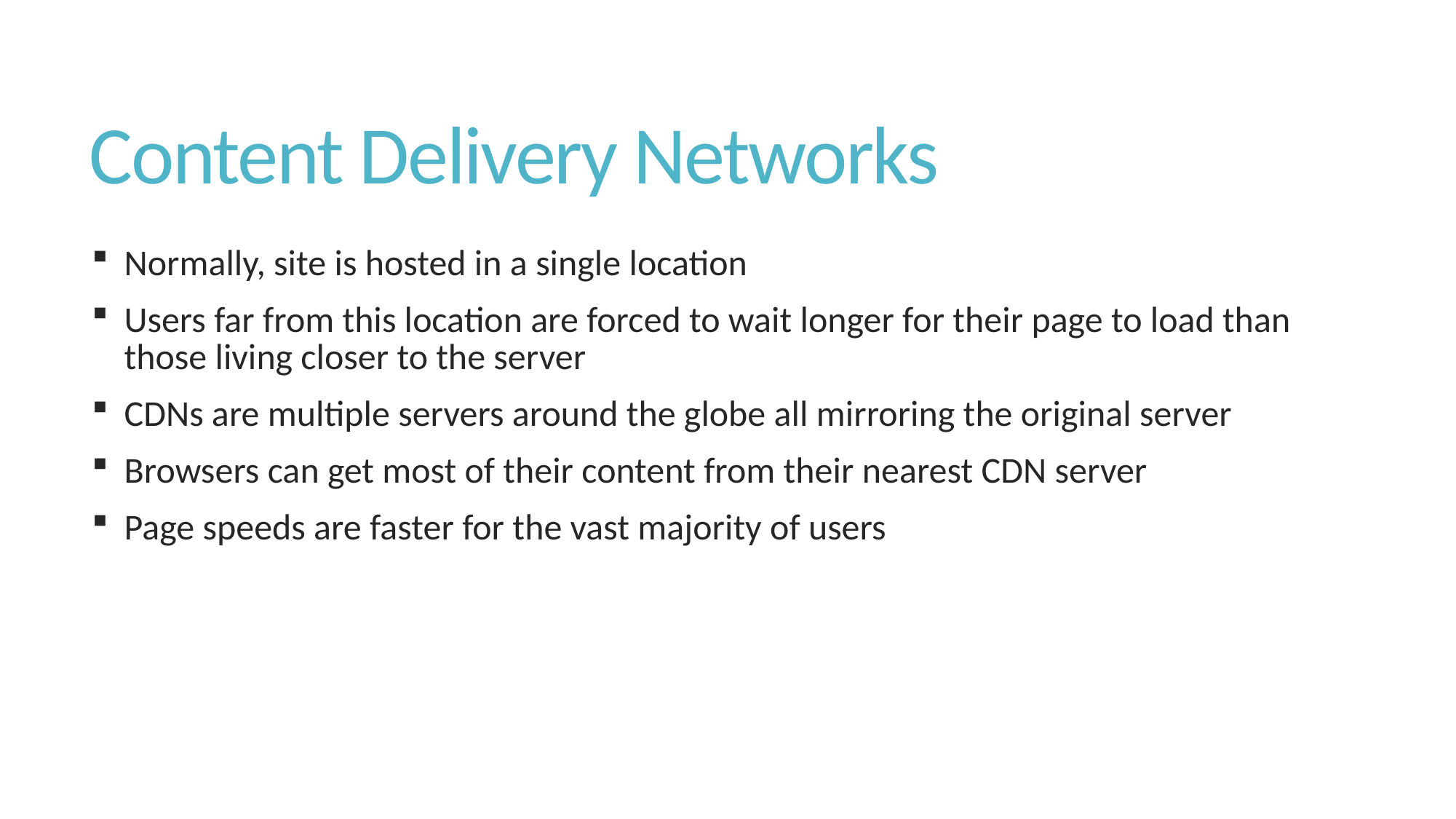

# Content Delivery Networks
Normally, site is hosted in a single location
Users far from this location are forced to wait longer for their page to load than those living closer to the server
CDNs are multiple servers around the globe all mirroring the original server
Browsers can get most of their content from their nearest CDN server
Page speeds are faster for the vast majority of users